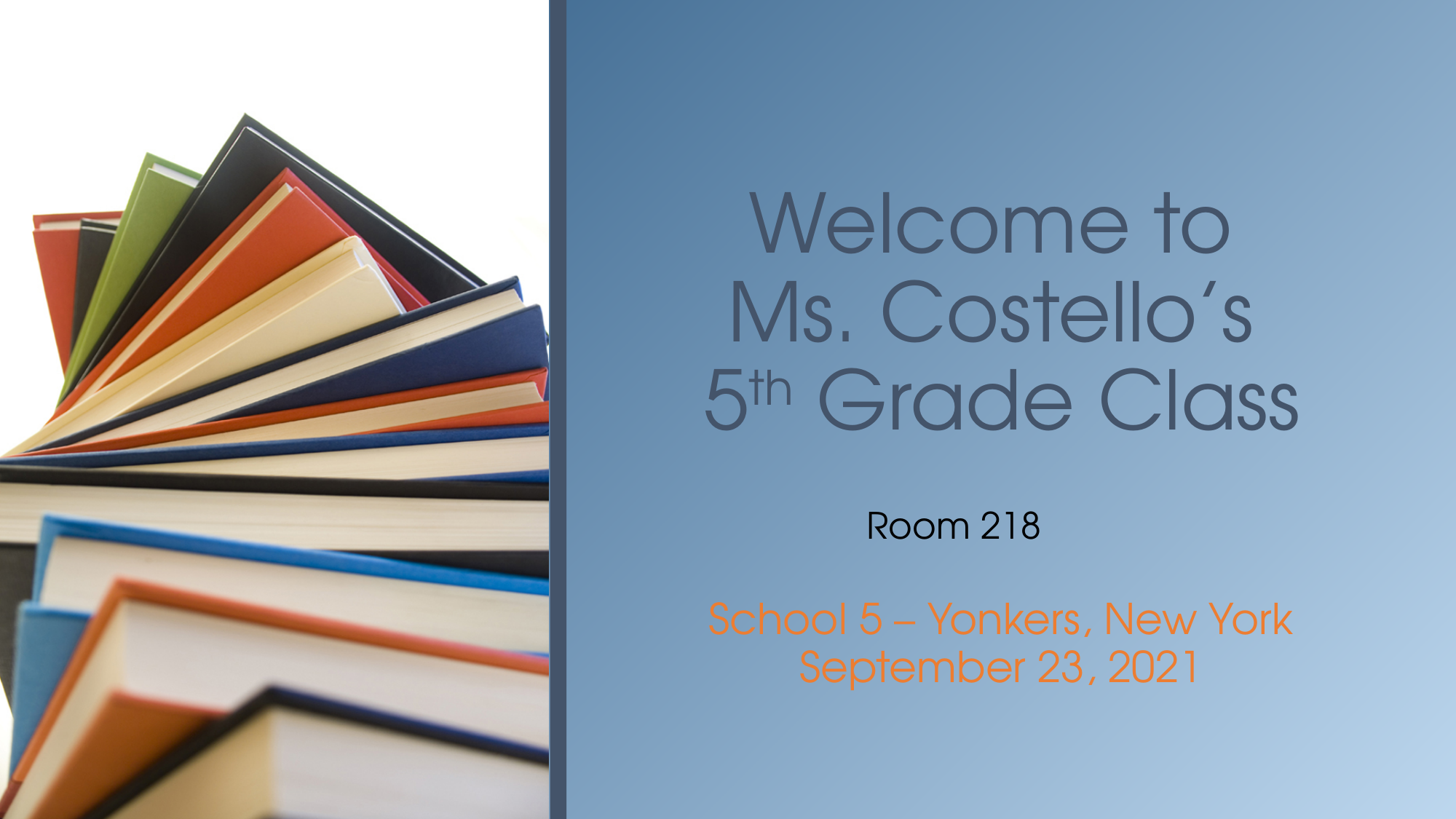

# Welcome to Ms. Costello’s 5th Grade Class
Room 218
School 5 – Yonkers, New York
September 23, 2021